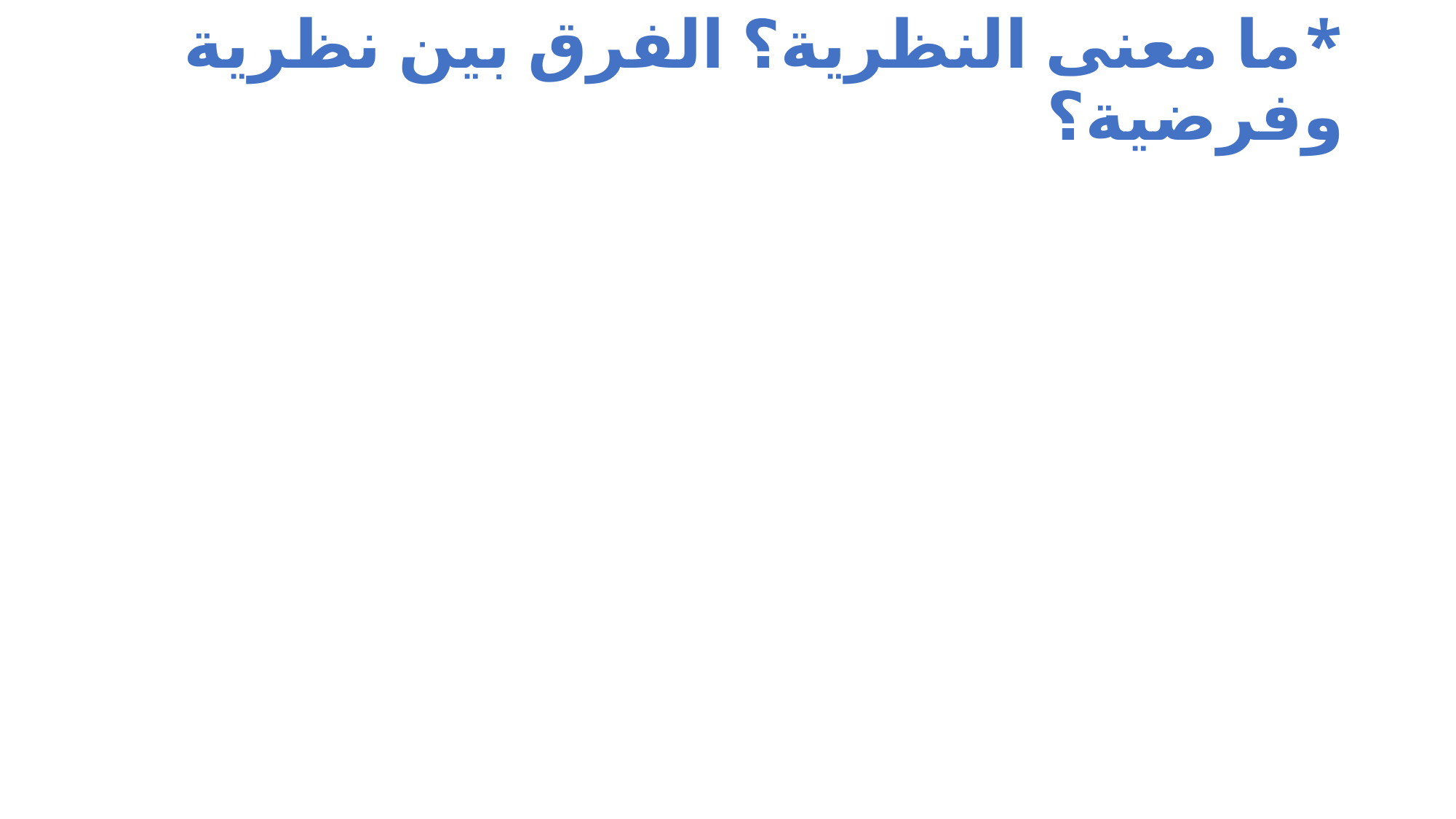

# *ما معنى النظرية؟ الفرق بين نظرية وفرضية؟